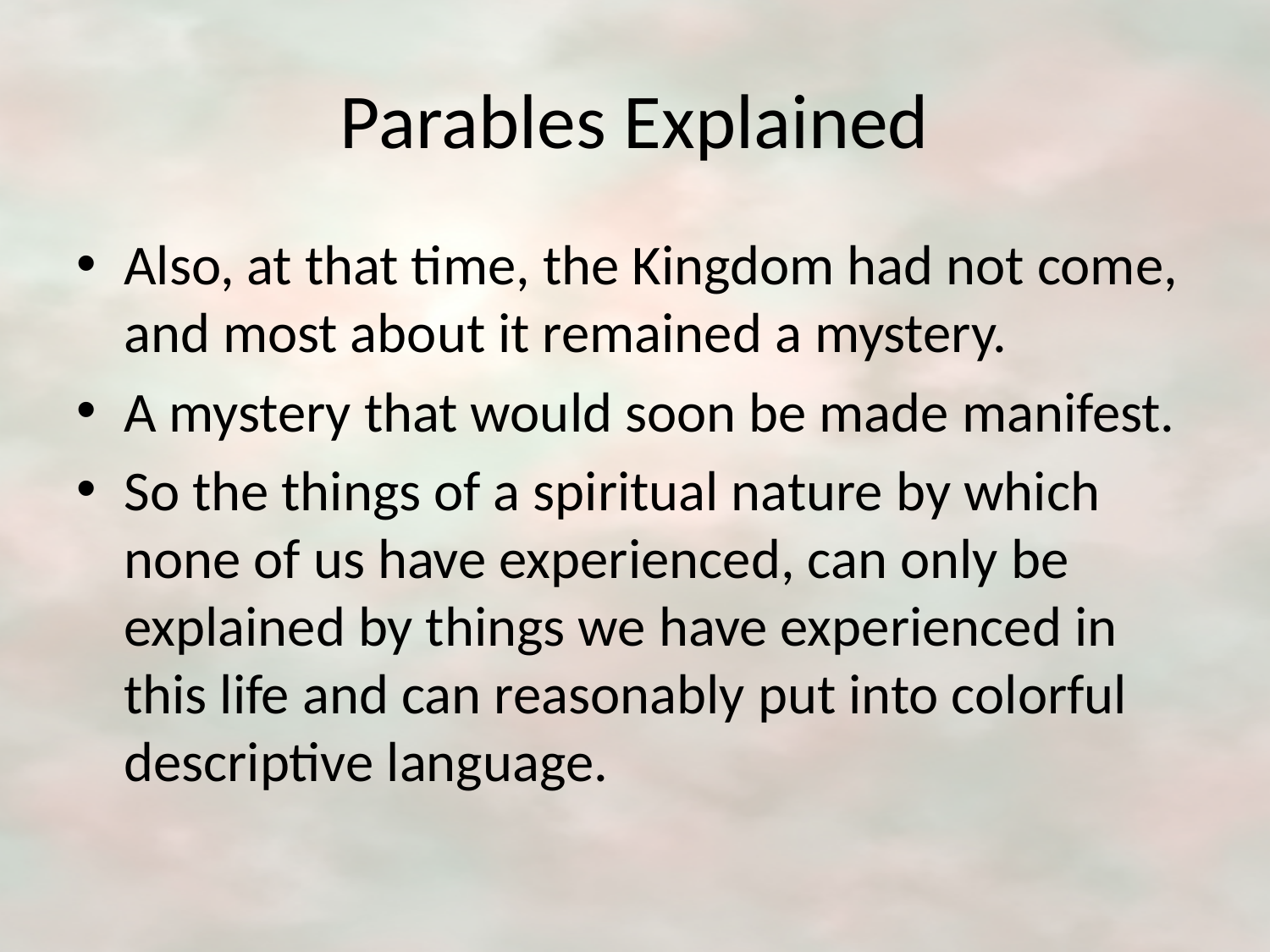

# Parables Explained
Also, at that time, the Kingdom had not come, and most about it remained a mystery.
A mystery that would soon be made manifest.
So the things of a spiritual nature by which none of us have experienced, can only be explained by things we have experienced in this life and can reasonably put into colorful descriptive language.